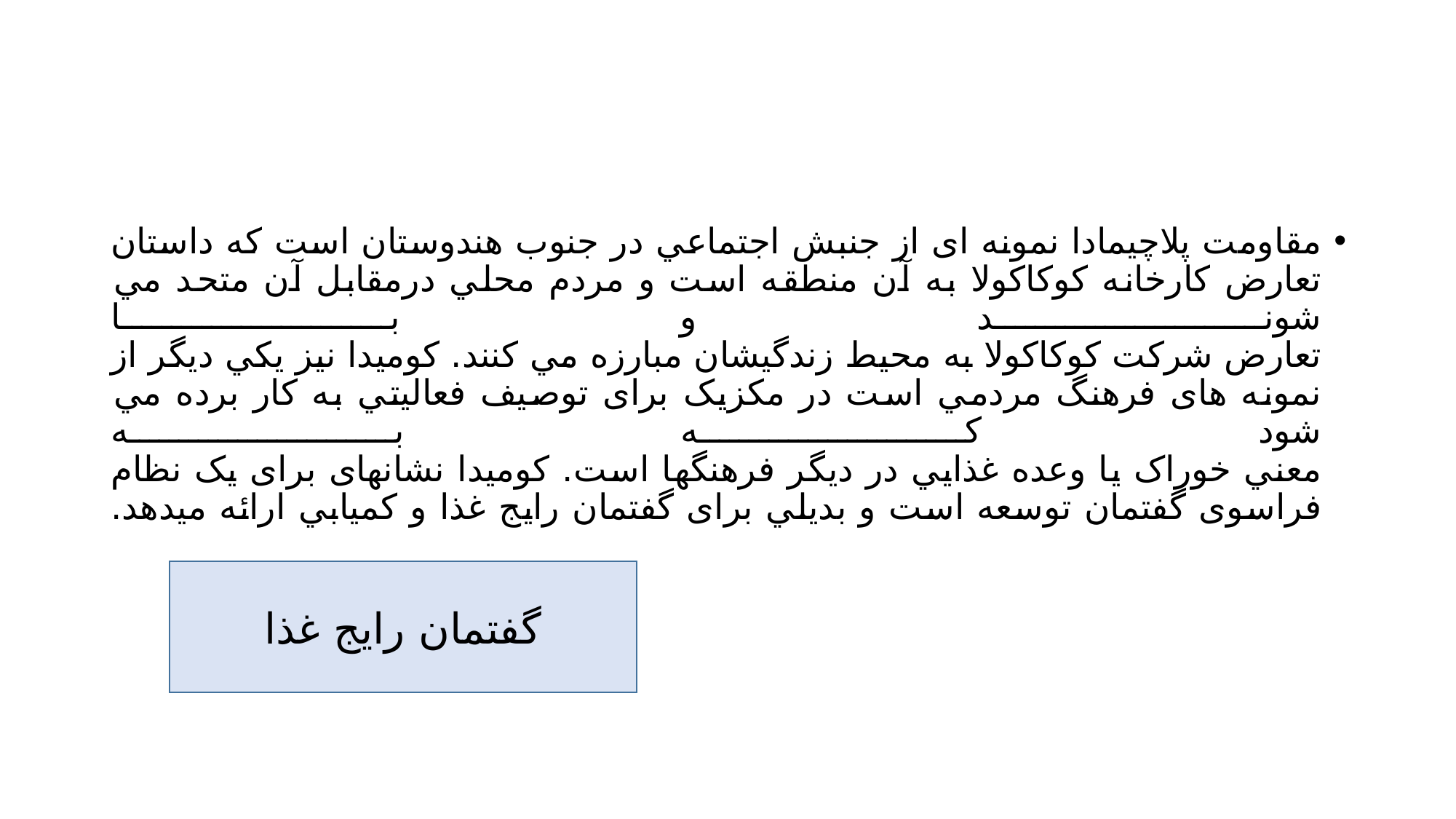

#
مقاومت پلاچيمادا نمونه ای از جنبش اجتماعي در جنوب هندوستان است که داستان
تعارض کارخانه کوکاکولا به آن منطقه است و مردم محلي درمقابل آن متحد مي شوند و با
تعارض شرکت کوکاکولا به محيط زندگيشان مبارزه مي کنند. کوميدا نیز یکي دیگر از
نمونه های فرهنگ مردمي است در مکزیک برای توصيف فعاليتي به کار برده مي شود که به
معني خوراک یا وعده غذایي در دیگر فرهنگها است. کوميدا نشانهای برای یک نظام
فراسوی گفتمان توسعه است و بدیلي برای گفتمان رایج غذا و کميابي ارائه ميدهد.
گفتمان رایج غذا